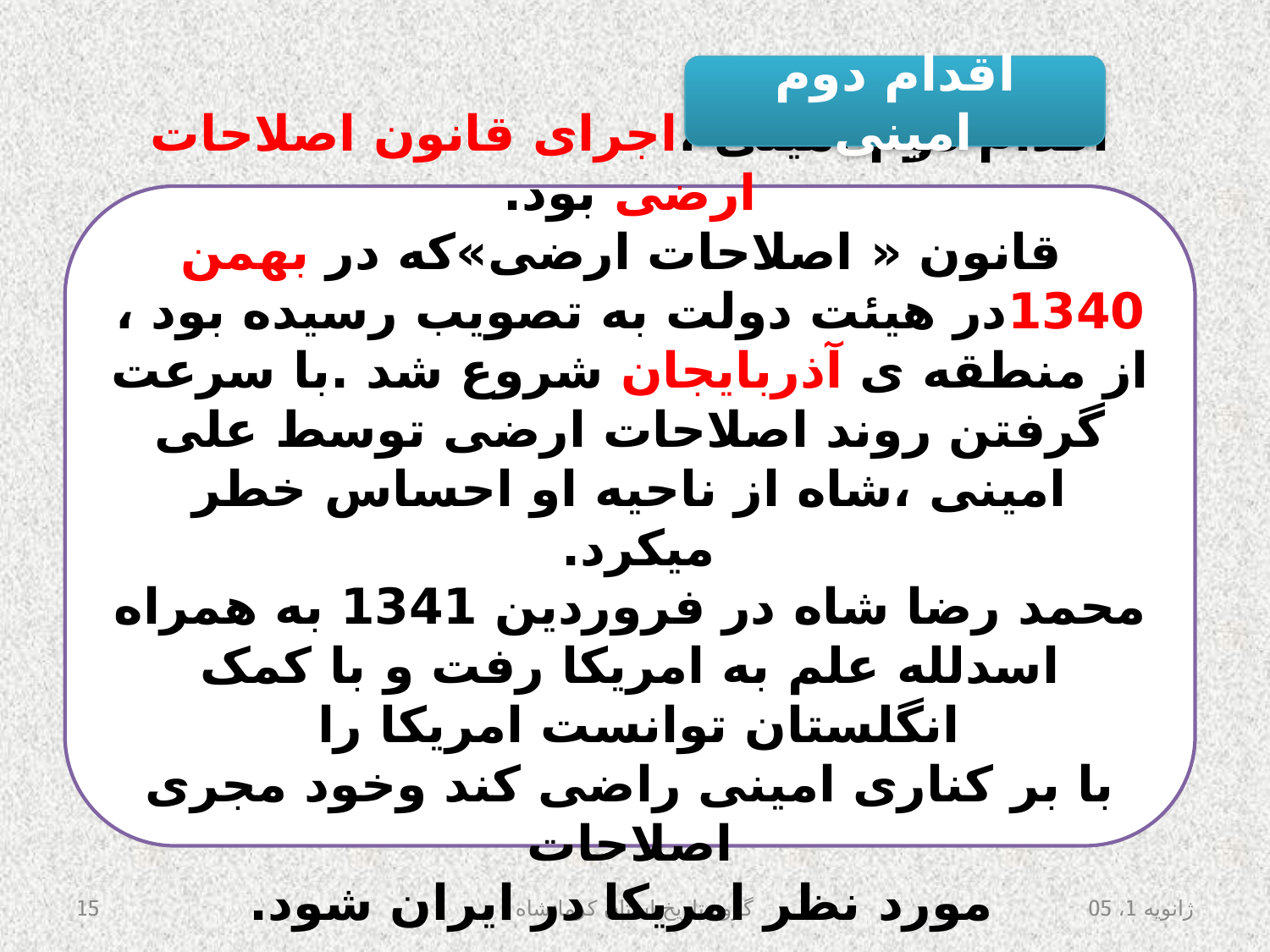

اقدام دوم امینی
اقدام دوم امینی ،اجرای قانون اصلاحات ارضی بود.
 قانون « اصلاحات ارضی»که در بهمن 1340در هیئت دولت به تصویب رسیده بود ، از منطقه ی آذربایجان شروع شد .با سرعت گرفتن روند اصلاحات ارضی توسط علی امینی ،شاه از ناحیه او احساس خطر میکرد.
محمد رضا شاه در فروردین 1341 به همراه اسدلله علم به امریکا رفت و با کمک انگلستان توانست امریکا را
با بر کناری امینی راضی کند وخود مجری اصلاحات
 مورد نظر امریکا در ایران شود.
15
گروه تاریخ استان کرمانشاه
ژانويه 1، 05